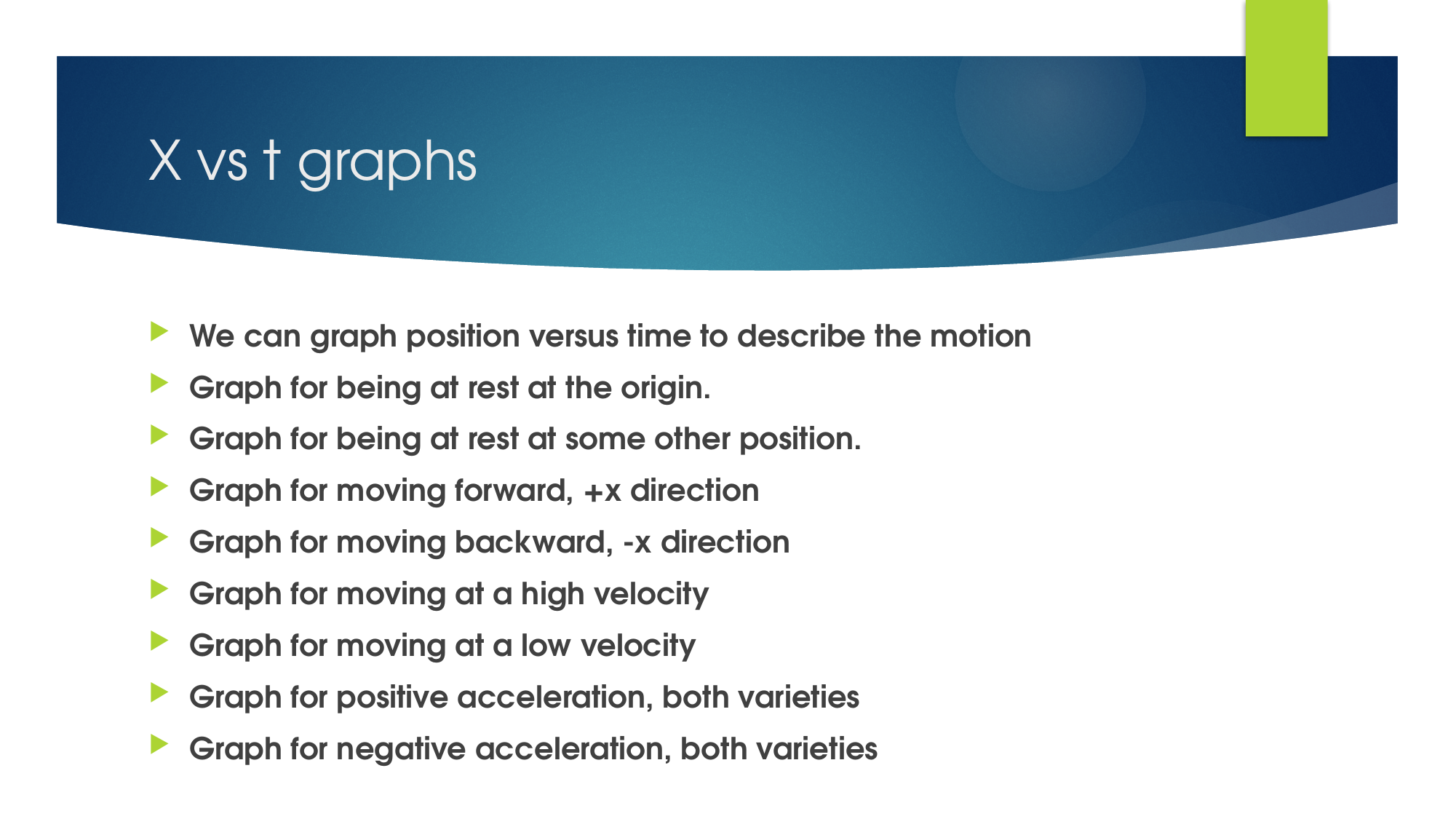

# X vs t graphs
We can graph position versus time to describe the motion
Graph for being at rest at the origin.
Graph for being at rest at some other position.
Graph for moving forward, +x direction
Graph for moving backward, -x direction
Graph for moving at a high velocity
Graph for moving at a low velocity
Graph for positive acceleration, both varieties
Graph for negative acceleration, both varieties